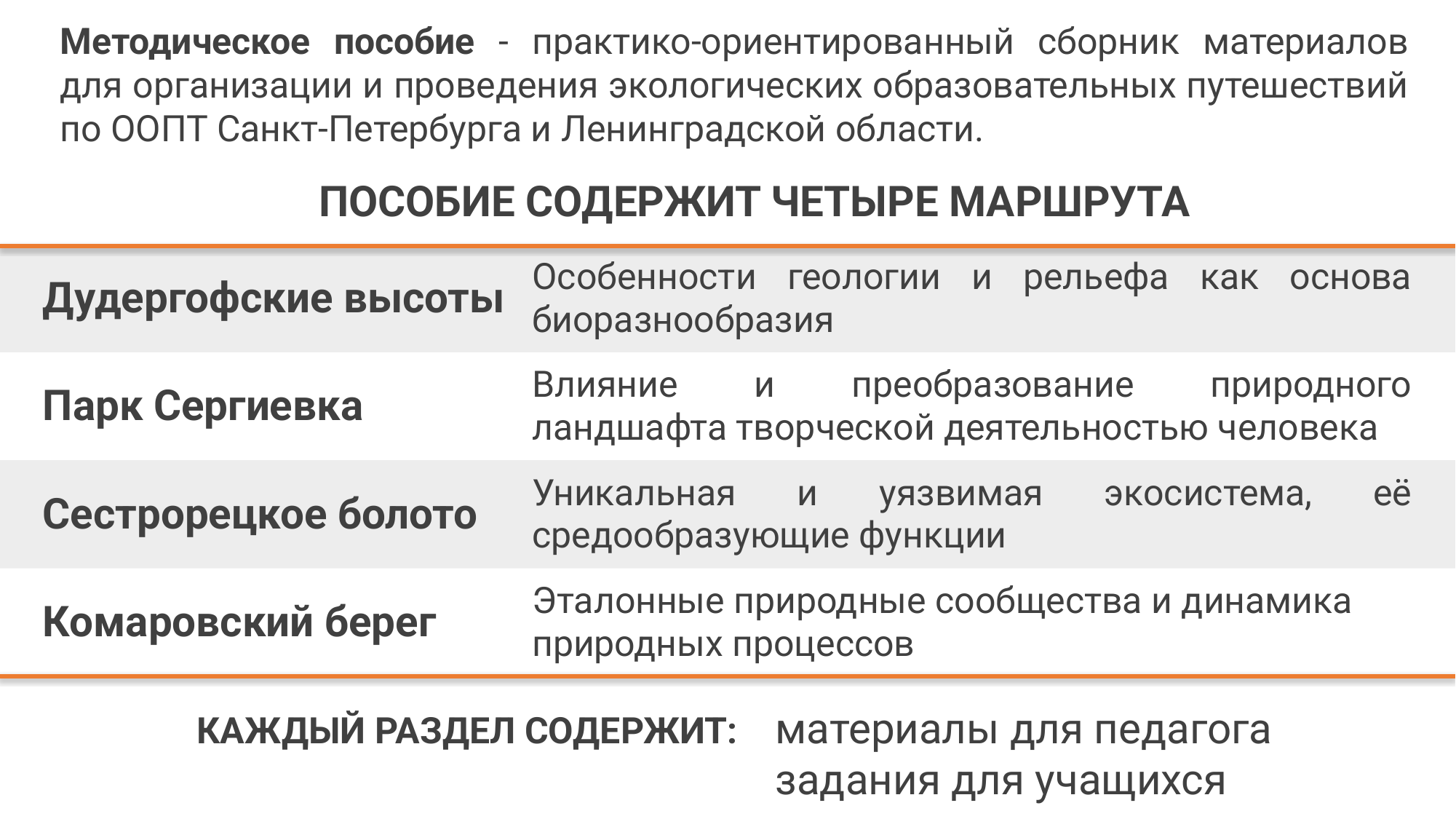

Методическое пособие - практико-ориентированный сборник материалов для организации и проведения экологических образовательных путешествий по ООПТ Санкт-Петербурга и Ленинградской области.
ПОСОБИЕ СОДЕРЖИТ ЧЕТЫРЕ МАРШРУТА
| Дудергофские высоты | Особенности геологии и рельефа как основа биоразнообразия |
| --- | --- |
| Парк Сергиевка | Влияние и преобразование природного ландшафта творческой деятельностью человека |
| Сестрорецкое болото | Уникальная и уязвимая экосистема, её средообразующие функции |
| Комаровский берег | Эталонные природные сообщества и динамика природных процессов |
КАЖДЫЙ РАЗДЕЛ СОДЕРЖИТ:	материалы для педагога
	задания для учащихся